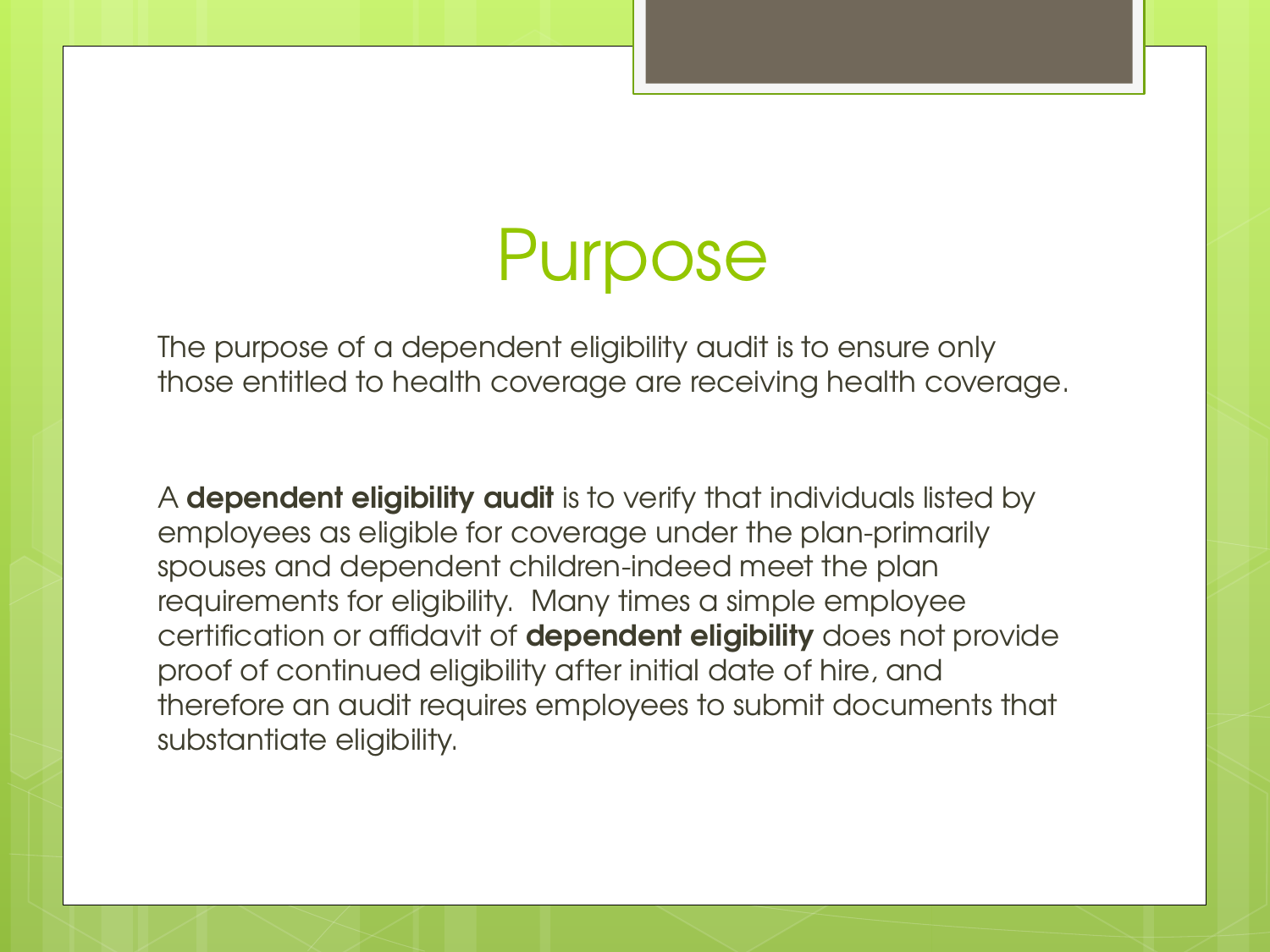

# Purpose
The purpose of a dependent eligibility audit is to ensure only those entitled to health coverage are receiving health coverage.

A dependent eligibility audit is to verify that individuals listed by employees as eligible for coverage under the plan-primarily spouses and dependent children-indeed meet the plan requirements for eligibility.  Many times a simple employee certification or affidavit of dependent eligibility does not provide proof of continued eligibility after initial date of hire, and therefore an audit requires employees to submit documents that substantiate eligibility.